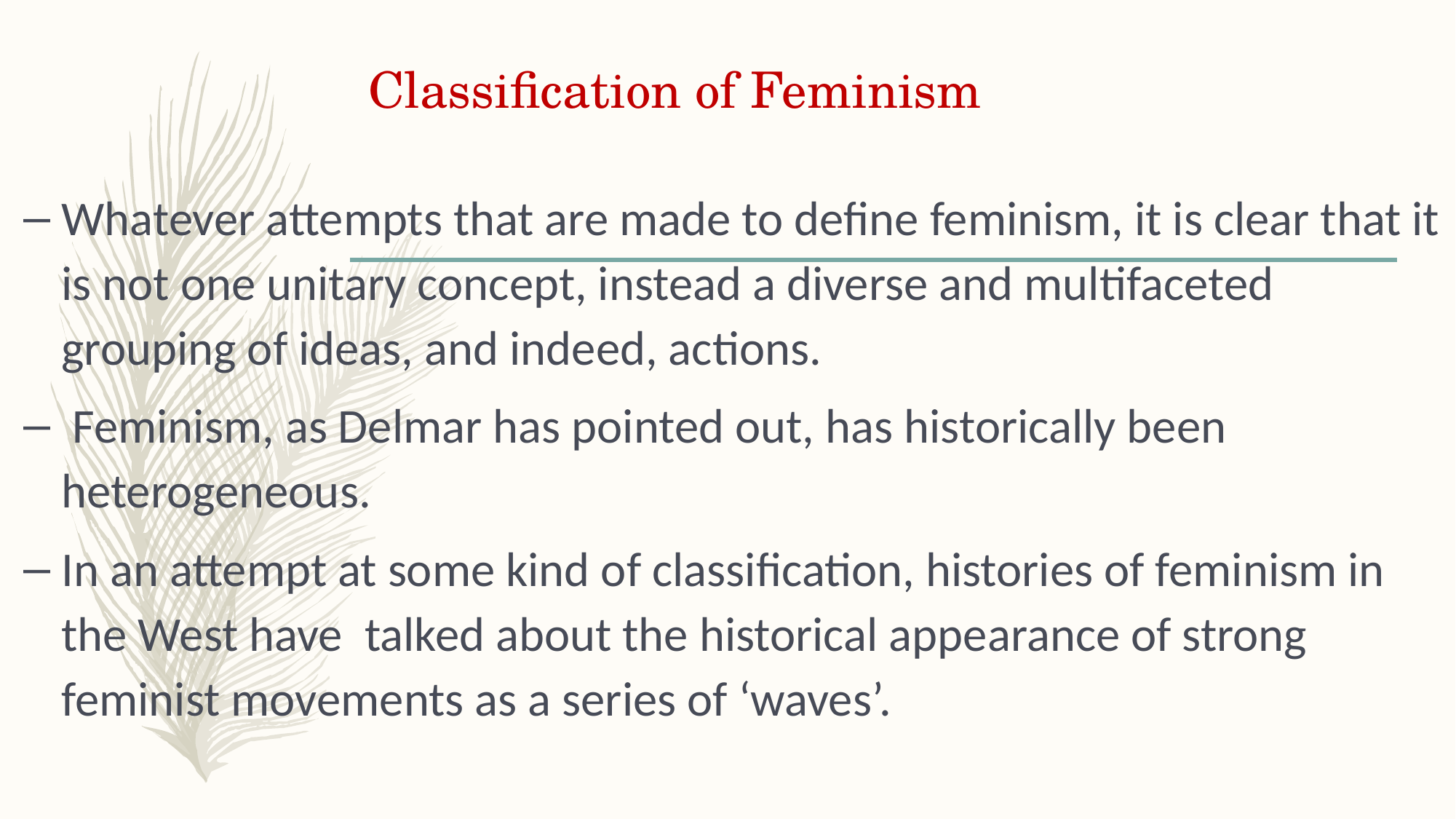

# Classification of Feminism
Whatever attempts that are made to define feminism, it is clear that it is not one unitary concept, instead a diverse and multifaceted grouping of ideas, and indeed, actions.
 Feminism, as Delmar has pointed out, has historically been heterogeneous.
In an attempt at some kind of classification, histories of feminism in the West have  talked about the historical appearance of strong feminist movements as a series of ‘waves’.